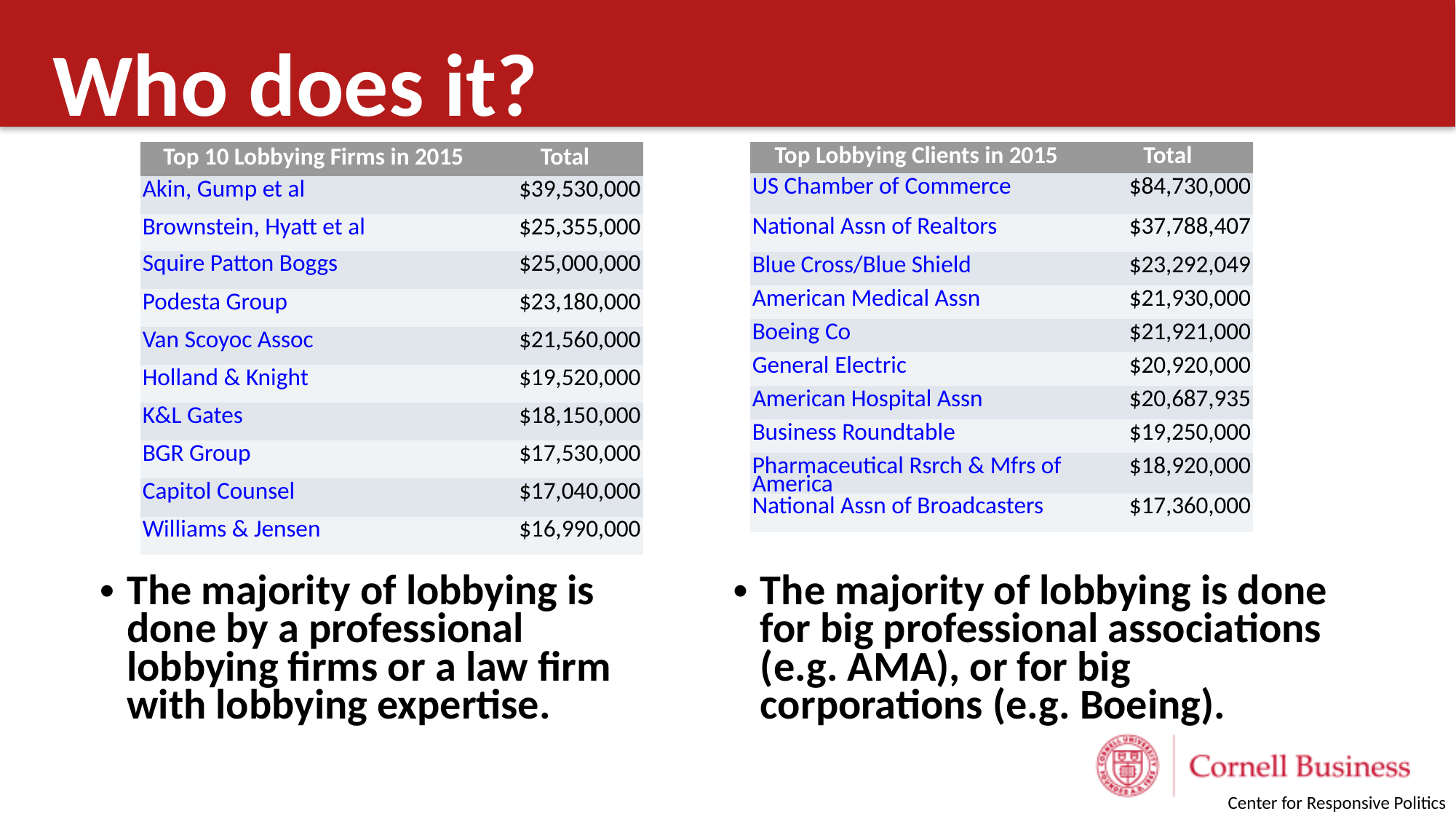

# Who does it?
| Top 10 Lobbying Firms in 2015 | Total |
| --- | --- |
| Akin, Gump et al | $39,530,000 |
| Brownstein, Hyatt et al | $25,355,000 |
| Squire Patton Boggs | $25,000,000 |
| Podesta Group | $23,180,000 |
| Van Scoyoc Assoc | $21,560,000 |
| Holland & Knight | $19,520,000 |
| K&L Gates | $18,150,000 |
| BGR Group | $17,530,000 |
| Capitol Counsel | $17,040,000 |
| Williams & Jensen | $16,990,000 |
| Top Lobbying Clients in 2015 | Total |
| --- | --- |
| US Chamber of Commerce | $84,730,000 |
| National Assn of Realtors | $37,788,407 |
| Blue Cross/Blue Shield | $23,292,049 |
| American Medical Assn | $21,930,000 |
| Boeing Co | $21,921,000 |
| General Electric | $20,920,000 |
| American Hospital Assn | $20,687,935 |
| Business Roundtable | $19,250,000 |
| Pharmaceutical Rsrch & Mfrs of America | $18,920,000 |
| National Assn of Broadcasters | $17,360,000 |
The majority of lobbying is done by a professional lobbying firms or a law firm with lobbying expertise.
The majority of lobbying is done for big professional associations (e.g. AMA), or for big corporations (e.g. Boeing).
Center for Responsive Politics